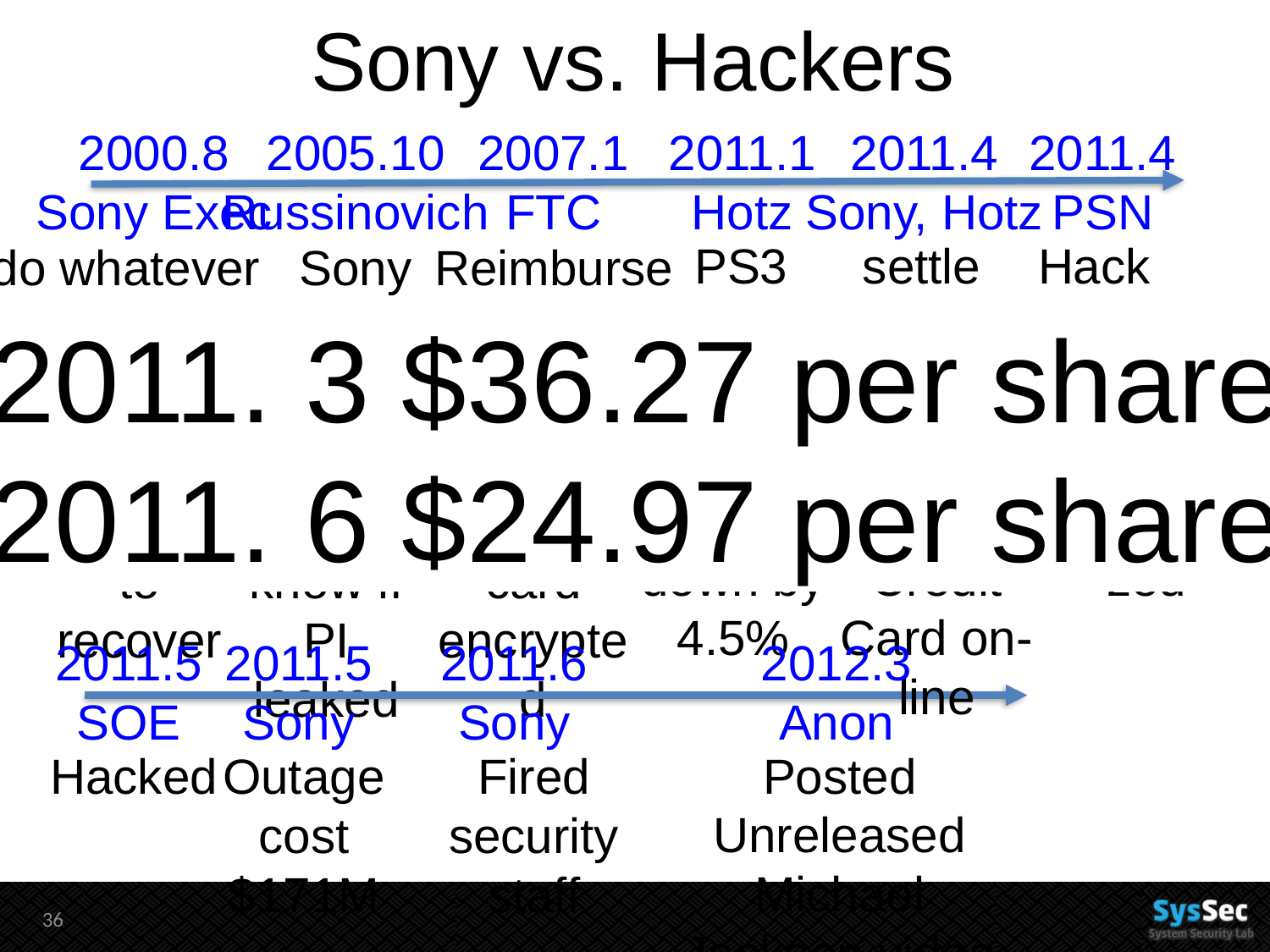

# Sony vs. Hackers
2000.8
Sony Exec
do whatever to protect revenue
2005.10
Russinovich
Sony
rootkit
2007.1
FTC
Reimburse
<$150
2011.1
Hotz
PS3 Hack
2011.4
Sony, Hotz
settled
2011.4
PSN
Hacked
2011. 3 $36.27 per share
2011. 6 $24.97 per share
2011.4
Sony
Share down by 4.5%
2011.4
anon
2.2M Credit Card on-line
2011.5
Sony Exec
Apologized
2011.4
Sony
½ day to
recover
2011.4
Sony
Don’t know if PI leaked
2011.4
Sony
Credit card encrypted
2011.5
SOE
Hacked
2011.5
Sony
Outage cost
$171M
2011.6
Sony
Fired security staff
2012.3
Anon
Posted Unreleased Michael Jackson video
36